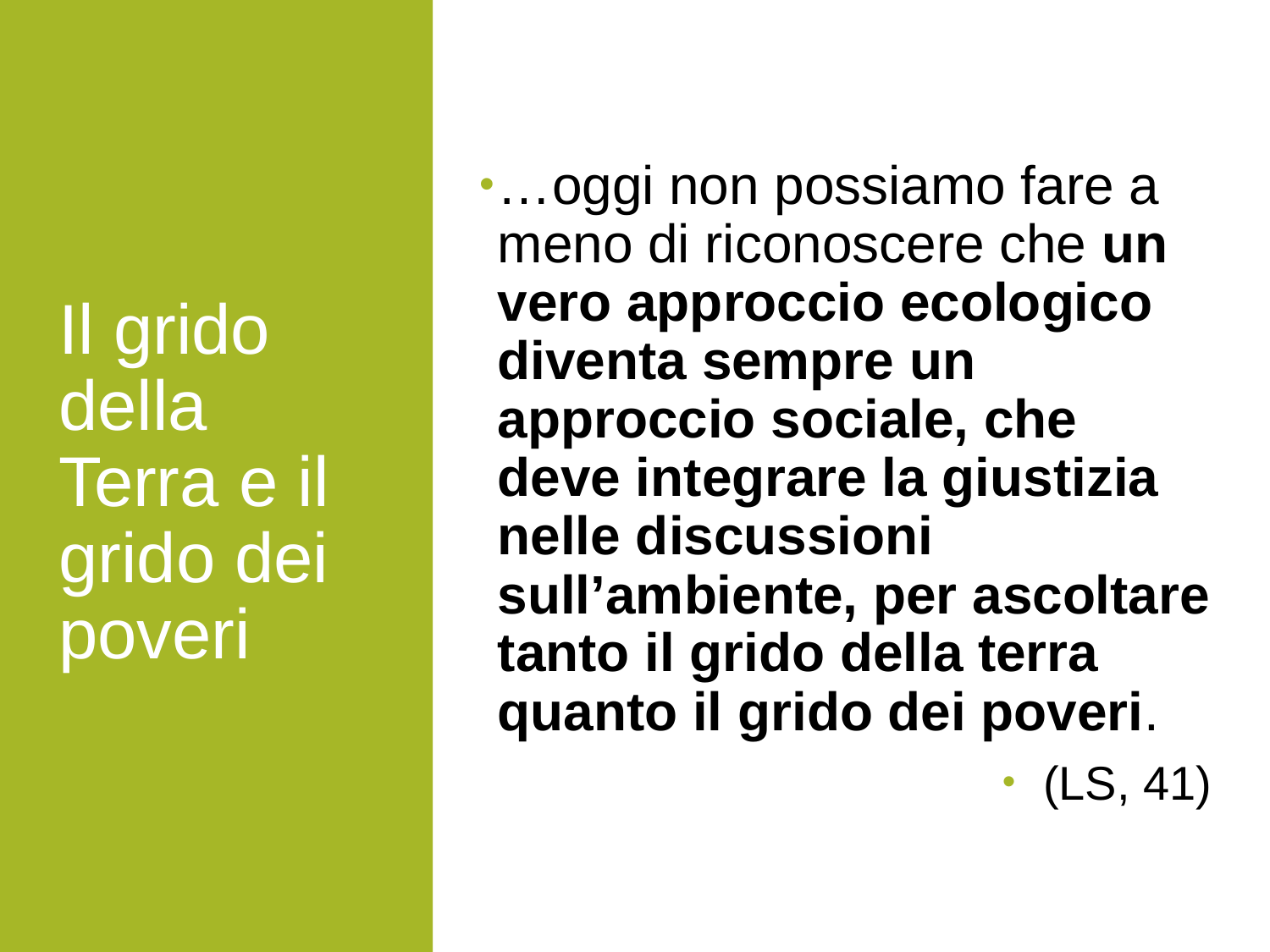

# Il grido della Terra e il grido dei poveri
…oggi non possiamo fare a meno di riconoscere che un vero approccio ecologico diventa sempre un approccio sociale, che deve integrare la giustizia nelle discussioni sull’ambiente, per ascoltare tanto il grido della terra quanto il grido dei poveri.
(LS, 41)